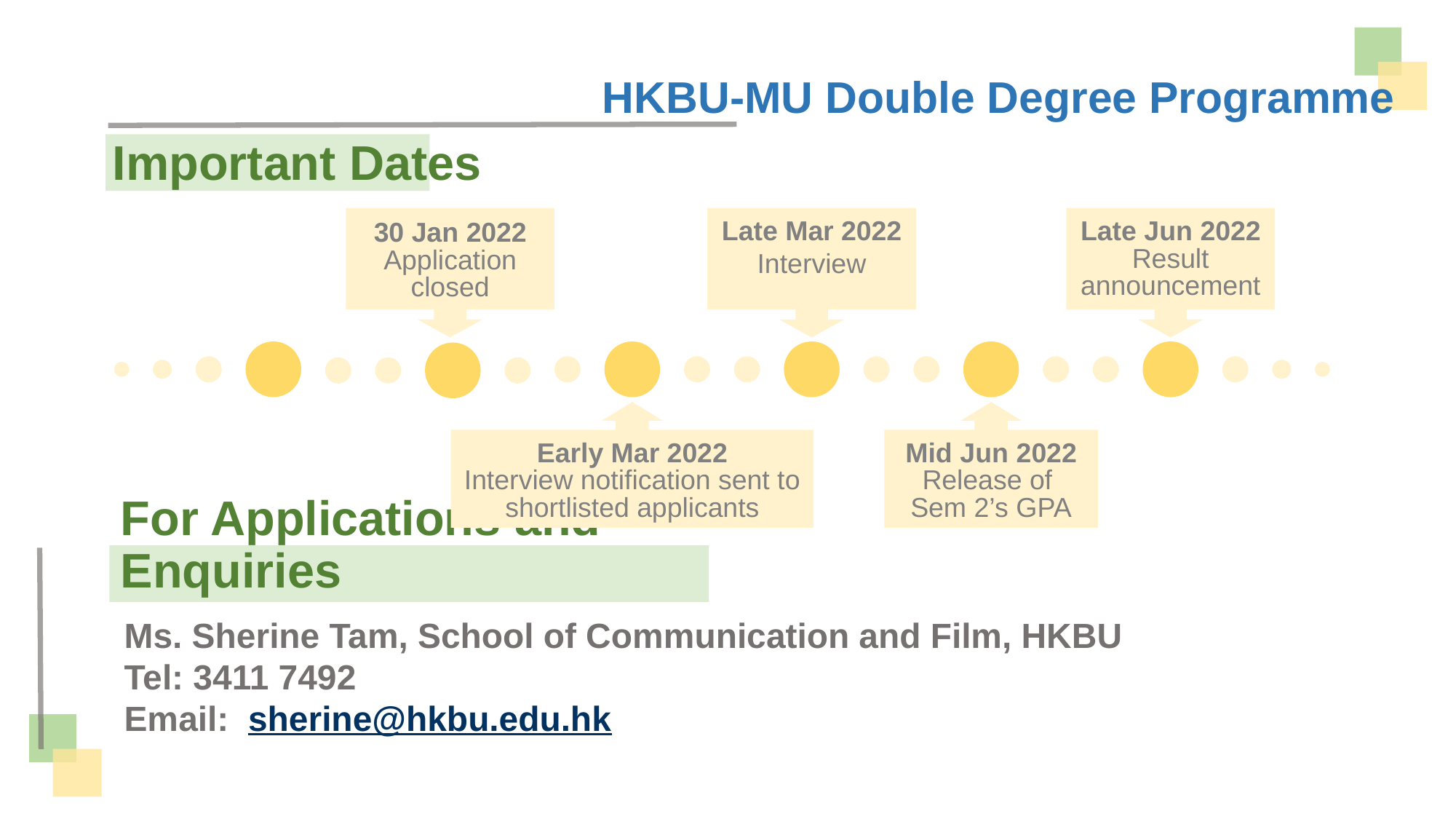

HKBU-MU Double Degree Programme

# Important Dates

30 Jan 2022
Application closed
Late Mar 2022
Interview
Late Jun 2022
Result announcement

Early Mar 2022
Interview notification sent to shortlisted applicants
Mid Jun 2022
Release of
Sem 2’s GPA
For Applications and Enquiries

Ms. Sherine Tam, School of Communication and Film, HKBU
Tel: 3411 7492
Email:  sherine@hkbu.edu.hk